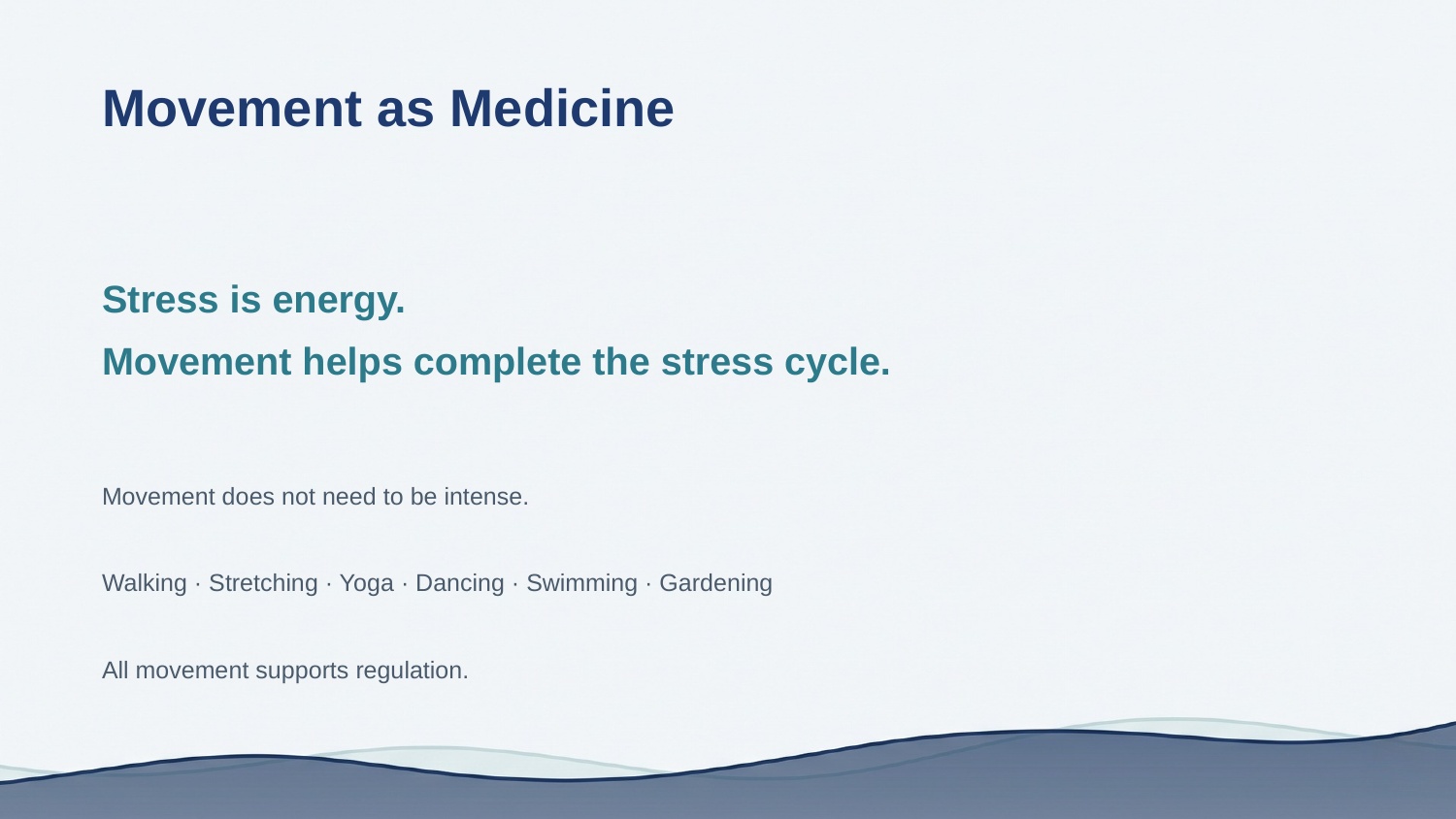

Movement as Medicine
Stress is energy.
Movement helps complete the stress cycle.
Movement does not need to be intense.

Walking · Stretching · Yoga · Dancing · Swimming · Gardening

All movement supports regulation.